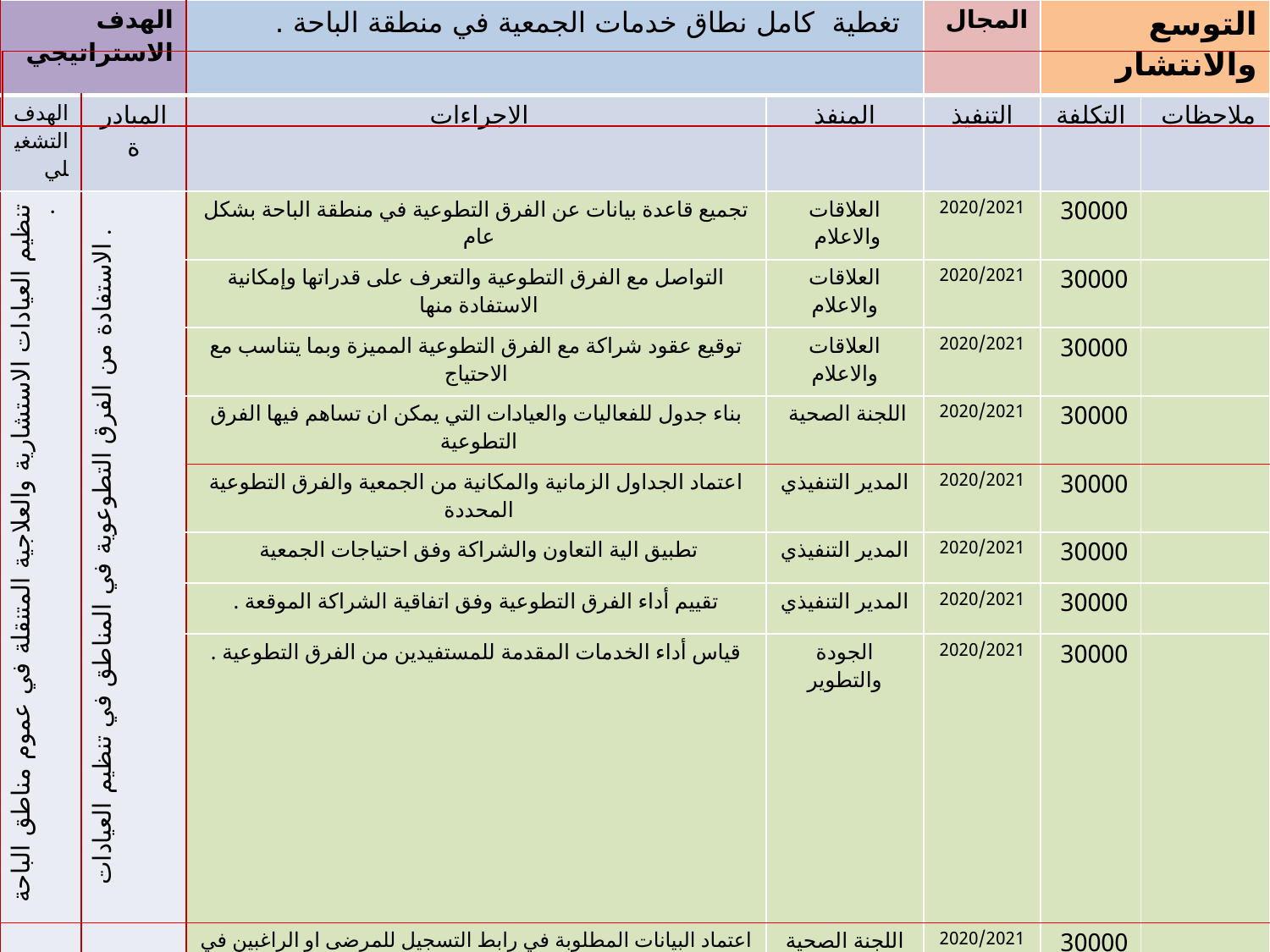

| الهدف الاستراتيجي |  | تغطية كامل نطاق خدمات الجمعية في منطقة الباحة . |  | المجال | التوسع والانتشار |  |
| --- | --- | --- | --- | --- | --- | --- |
| الهدف التشغيلي | المبادرة | الاجراءات | المنفذ | التنفيذ | التكلفة | ملاحظات |
| تنظيم العيادات الاستشارية والعلاجية المتنقلة في عموم مناطق الباحة . | الاستفادة من الفرق التطوعوية في المناطق في تنظيم العيادات . | تجميع قاعدة بيانات عن الفرق التطوعية في منطقة الباحة بشكل عام | العلاقات والاعلام | 2020/2021 | 30000 |  |
|  |  | التواصل مع الفرق التطوعية والتعرف على قدراتها وإمكانية الاستفادة منها | العلاقات والاعلام | 2020/2021 | 30000 |  |
|  |  | توقيع عقود شراكة مع الفرق التطوعية المميزة وبما يتناسب مع الاحتياج | العلاقات والاعلام | 2020/2021 | 30000 |  |
|  |  | بناء جدول للفعاليات والعيادات التي يمكن ان تساهم فيها الفرق التطوعية | اللجنة الصحية | 2020/2021 | 30000 |  |
|  |  | اعتماد الجداول الزمانية والمكانية من الجمعية والفرق التطوعية المحددة | المدير التنفيذي | 2020/2021 | 30000 |  |
|  |  | تطبيق الية التعاون والشراكة وفق احتياجات الجمعية | المدير التنفيذي | 2020/2021 | 30000 |  |
|  |  | تقييم أداء الفرق التطوعية وفق اتفاقية الشراكة الموقعة . | المدير التنفيذي | 2020/2021 | 30000 |  |
|  |  | قياس أداء الخدمات المقدمة للمستفيدين من الفرق التطوعية . | الجودة والتطوير | 2020/2021 | 30000 |  |
| تسهيل التسجيل للمرضى الراغبين في الاستفادة من خدمات الجمعية | التسجيل الكترونيا عبر رابط تفاعلي او موقع الجمعية . | اعتماد البيانات المطلوبة في رابط التسجيل للمرضى او الراغبين في الاستفادة من الخدمات التثقيفية والتوعوية . | اللجنة الصحية | 2020/2021 | 30000 |  |
|  |  | تحويل البيانات المطلوبة الى استمارة الكترونية عبر الموقع الرسمي | العلاقات والاعلام | 2020/2021 | 30000 |  |
|  |  | نشر الاستمارة في الموقع الالكترونية وارسالها على مواقع التواصل الاجتماعي | العلاقات والاعلام | 2020/2021 | 30000 |  |
|  |  | البدء بالتسجيل وفق الرابط الالكتروني . | السكرتارية | 2020/2021 | 30000 |  |
|  | الاستفادة من الجمعيات الخيرية الاخرى للقيام بالبحث الاجتماعي. | تحديد الجمعيات الخيرية التي يمكن ان تحتاجها الجمعية . | العلاقات والاعلام | 2020/2021 | 30000 |  |
|  |  | التواصل مع الجهات المستهدفة واخذ اراءهم حول التعاون . | الجودة والتطوير | 2020/2021 | 30000 |  |
|  |  | توقيع عقود شراكات مع الجهات الراغبة في التعاون مع الجمعية . | المدير التنفيذي | 2020/2021 | 30000 |  |
|  |  | بدء تنفيذ الشراكة والبحث الاجتماعي في المناطق المحددة | الإدارة المالية | 2020/2021 | 30000 |  |
|  |
| --- |